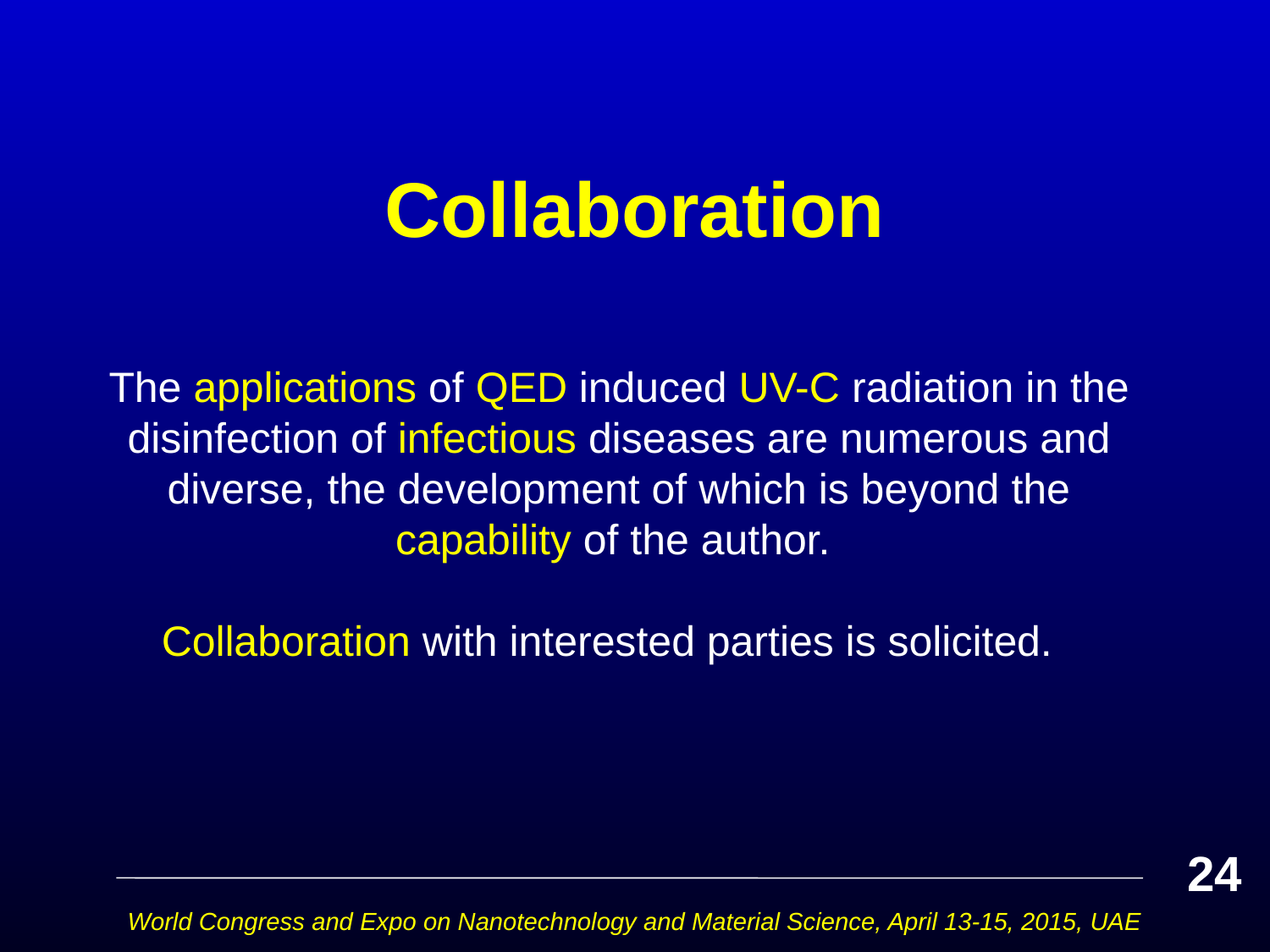

# Collaboration
The applications of QED induced UV-C radiation in the disinfection of infectious diseases are numerous and diverse, the development of which is beyond the capability of the author.

Collaboration with interested parties is solicited.
24
World Congress and Expo on Nanotechnology and Material Science, April 13-15, 2015, UAE